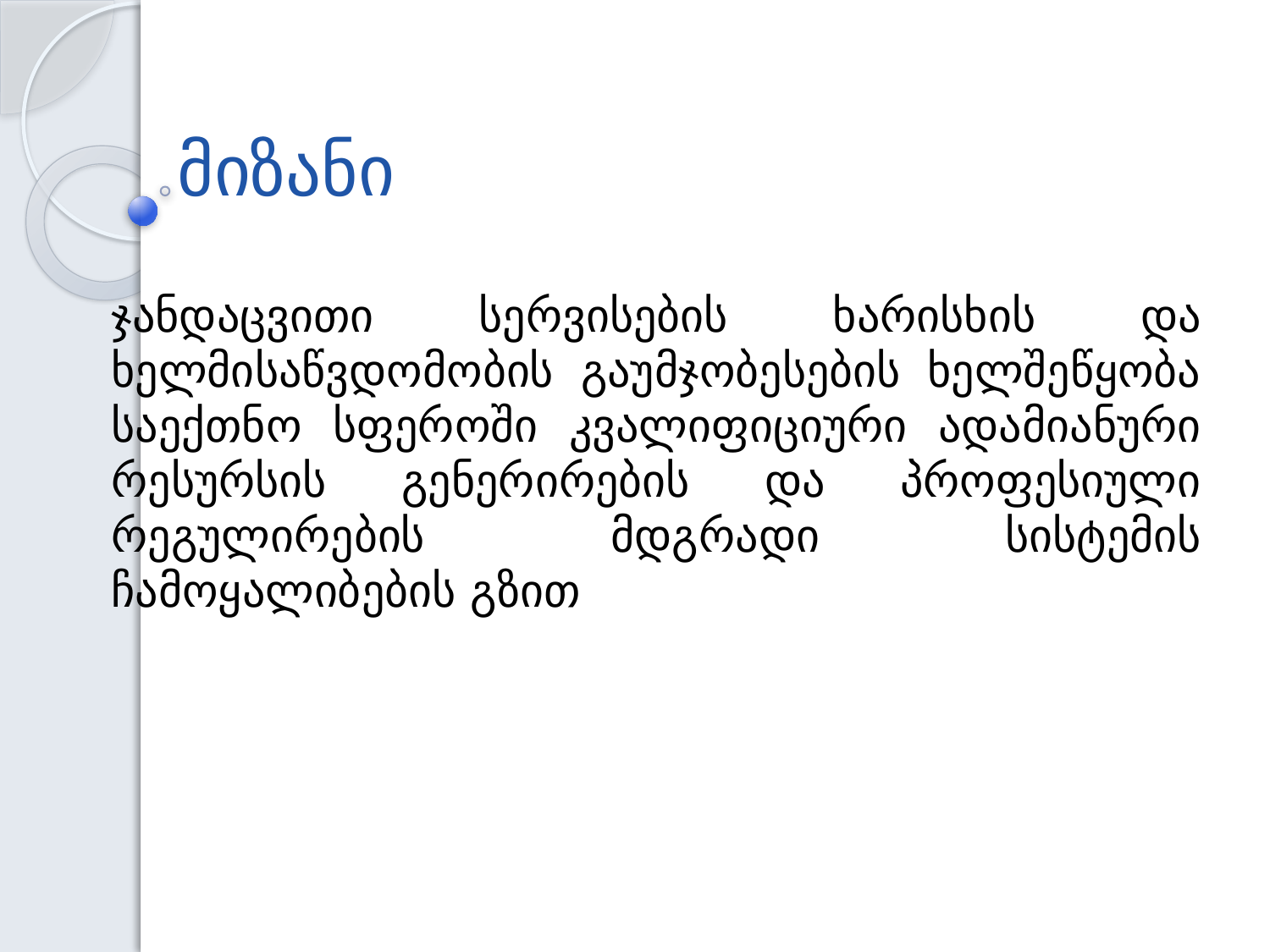

# მიზანი
ჯანდაცვითი სერვისების ხარისხის და ხელმისაწვდომობის გაუმჯობესების ხელშეწყობა საექთნო სფეროში კვალიფიციური ადამიანური რესურსის გენერირების და პროფესიული რეგულირების მდგრადი სისტემის ჩამოყალიბების გზით